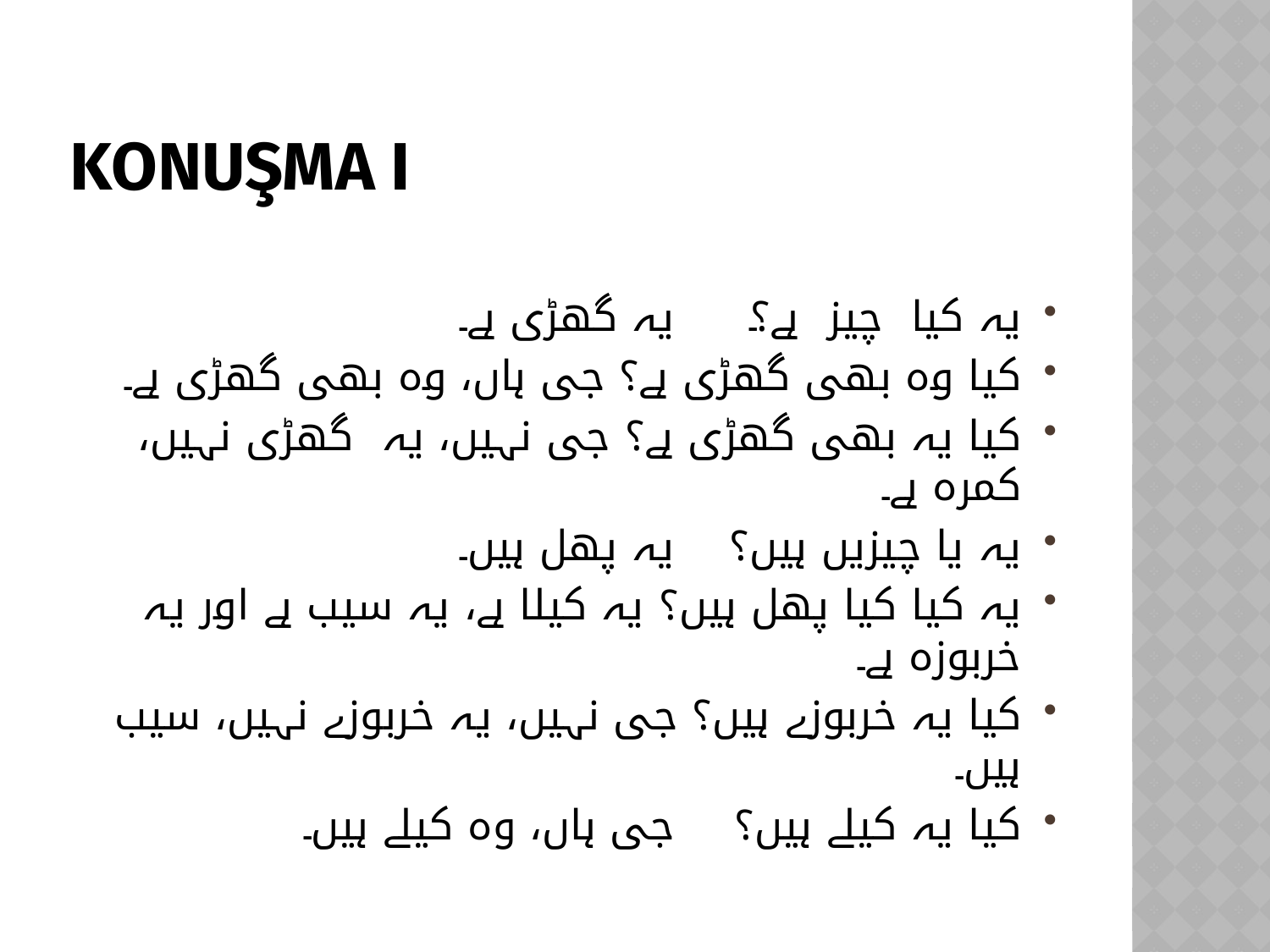

# KONUŞMA I

یہ کیا  چیز  ہے؟  		یہ گھڑی ہے۔
کیا وہ بھی گھڑی ہے؟ 	جی ہاں، وہ بھی گھڑی ہے۔
کیا یہ بھی گھڑی ہے؟ 	جی نہیں، یہ  گھڑی نہیں، کمرہ ہے۔
یہ یا چیزیں ہیں؟ 		یہ پھل ہیں۔
یہ کیا کیا پھل ہیں؟ 	یہ کیلا ہے، یہ سیب ہے اور یہ خربوزہ ہے۔
کیا یہ خربوزے ہیں؟ 	جی نہیں، یہ خربوزے نہیں، سیب ہیں۔
کیا یہ کیلے ہیں؟		جی ہاں، وہ کیلے ہیں۔